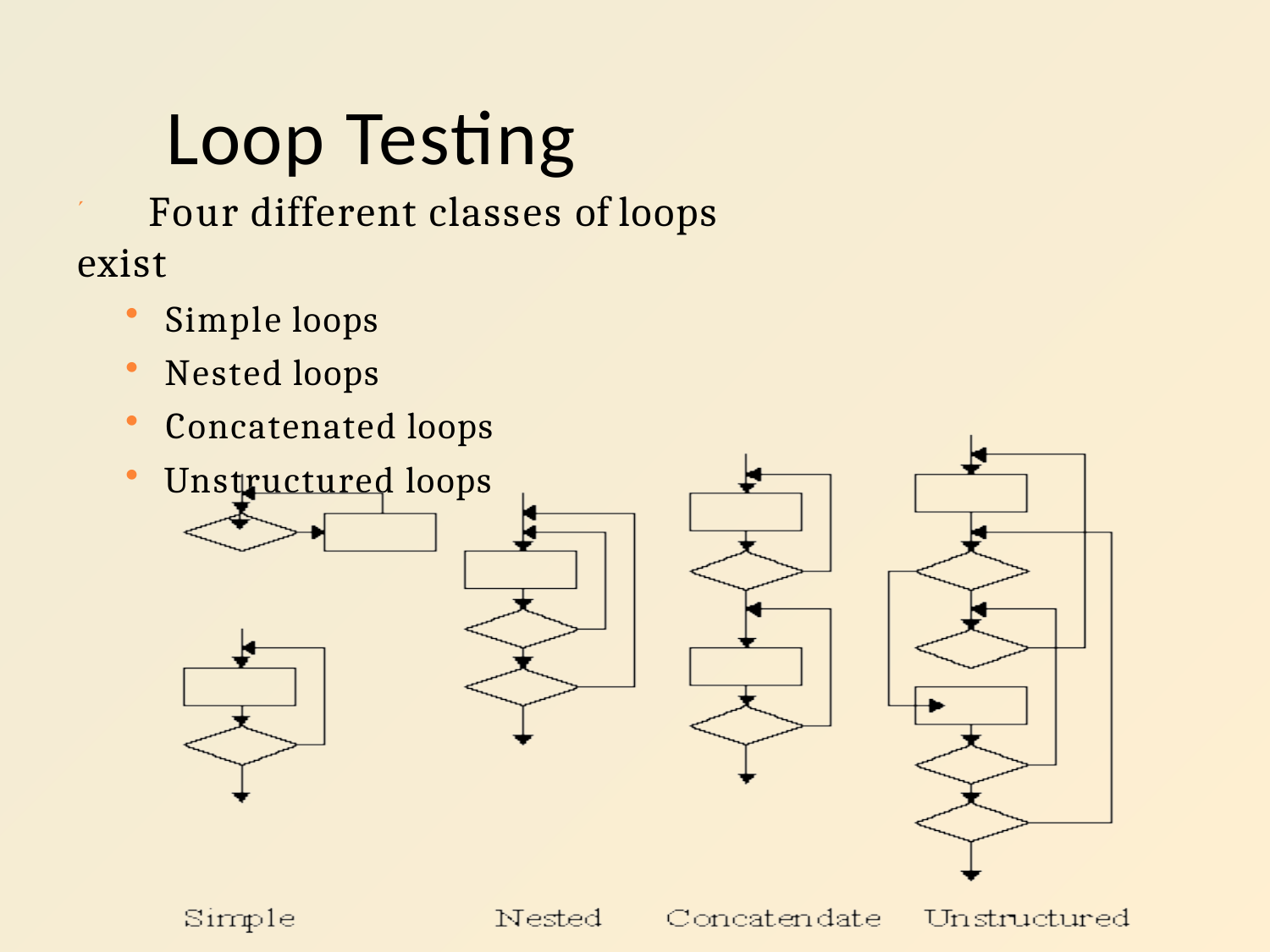

# Loop Testing
′ Four different classes of loops exist
Simple loops
Nested loops
Concatenated loops
Unstructured loops